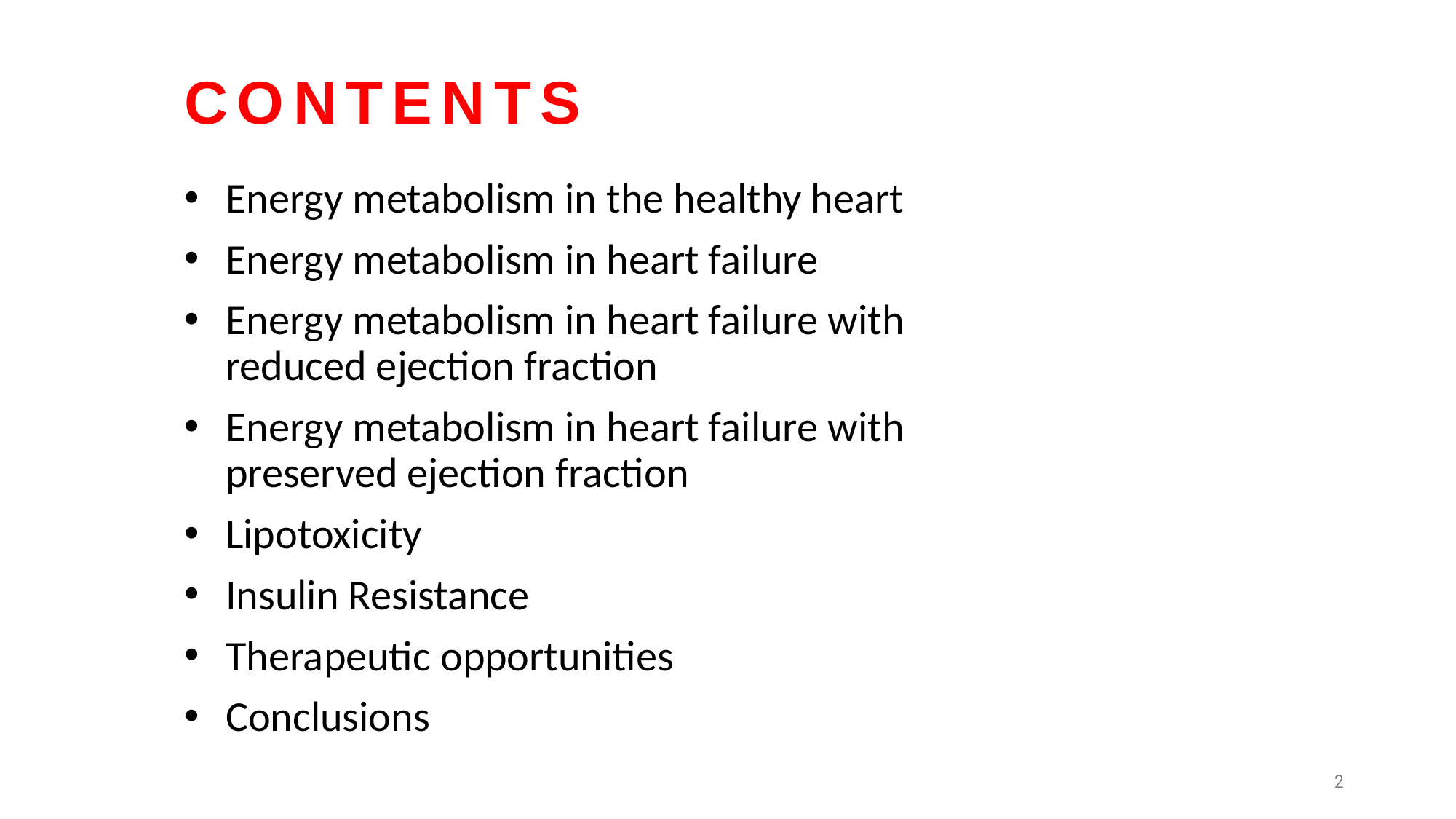

# CONTENTS

Energy metabolism in the healthy heart
Energy metabolism in heart failure
Energy metabolism in heart failure with reduced ejection fraction
Energy metabolism in heart failure with preserved ejection fraction
Lipotoxicity
Insulin Resistance
Therapeutic opportunities
Conclusions

2